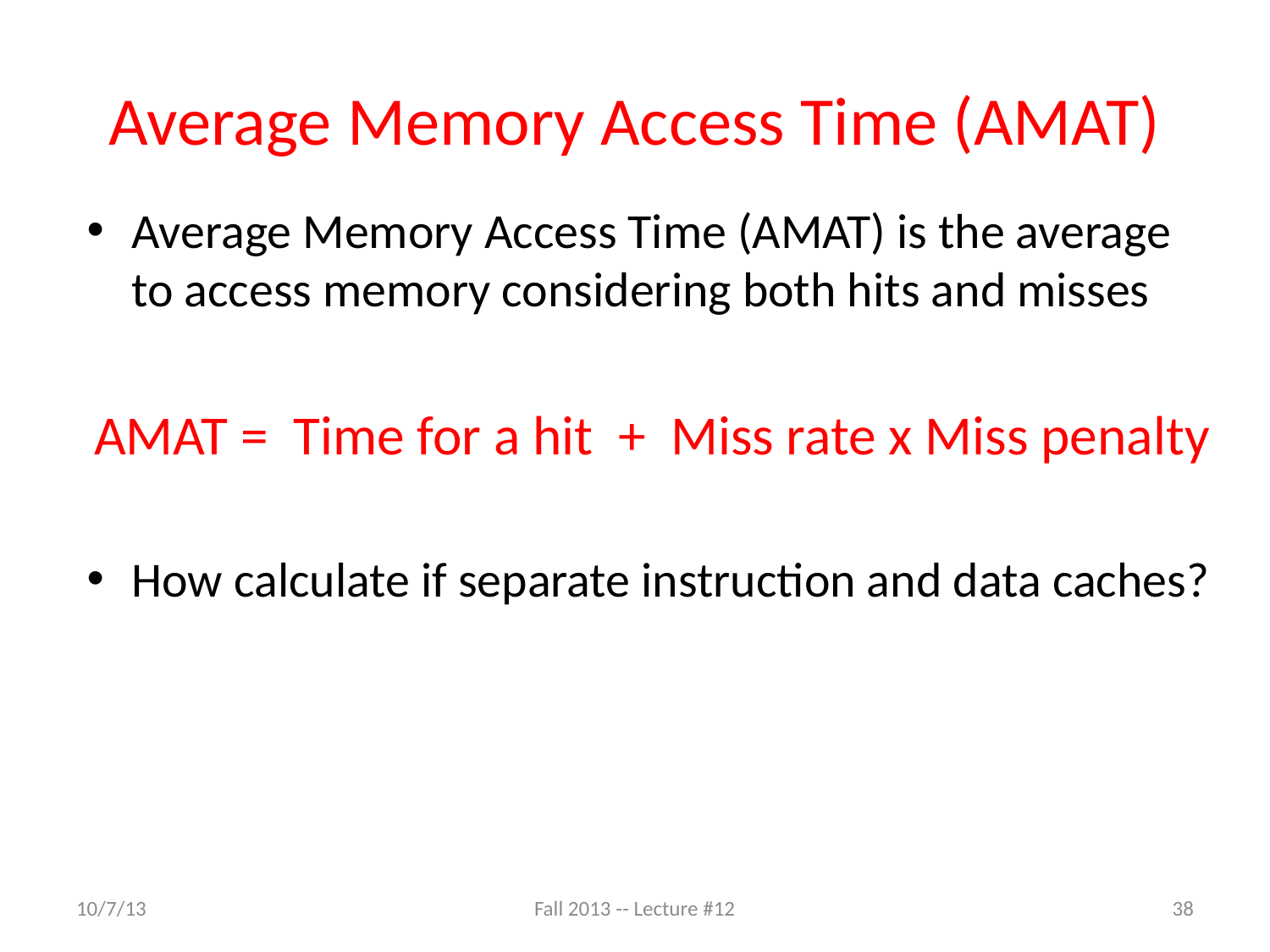

# Average Memory Access Time (AMAT)
Average Memory Access Time (AMAT) is the average to access memory considering both hits and misses

AMAT =  Time for a hit  +  Miss rate x Miss penalty

How calculate if separate instruction and data caches?
10/7/13
Fall 2013 -- Lecture #12
38